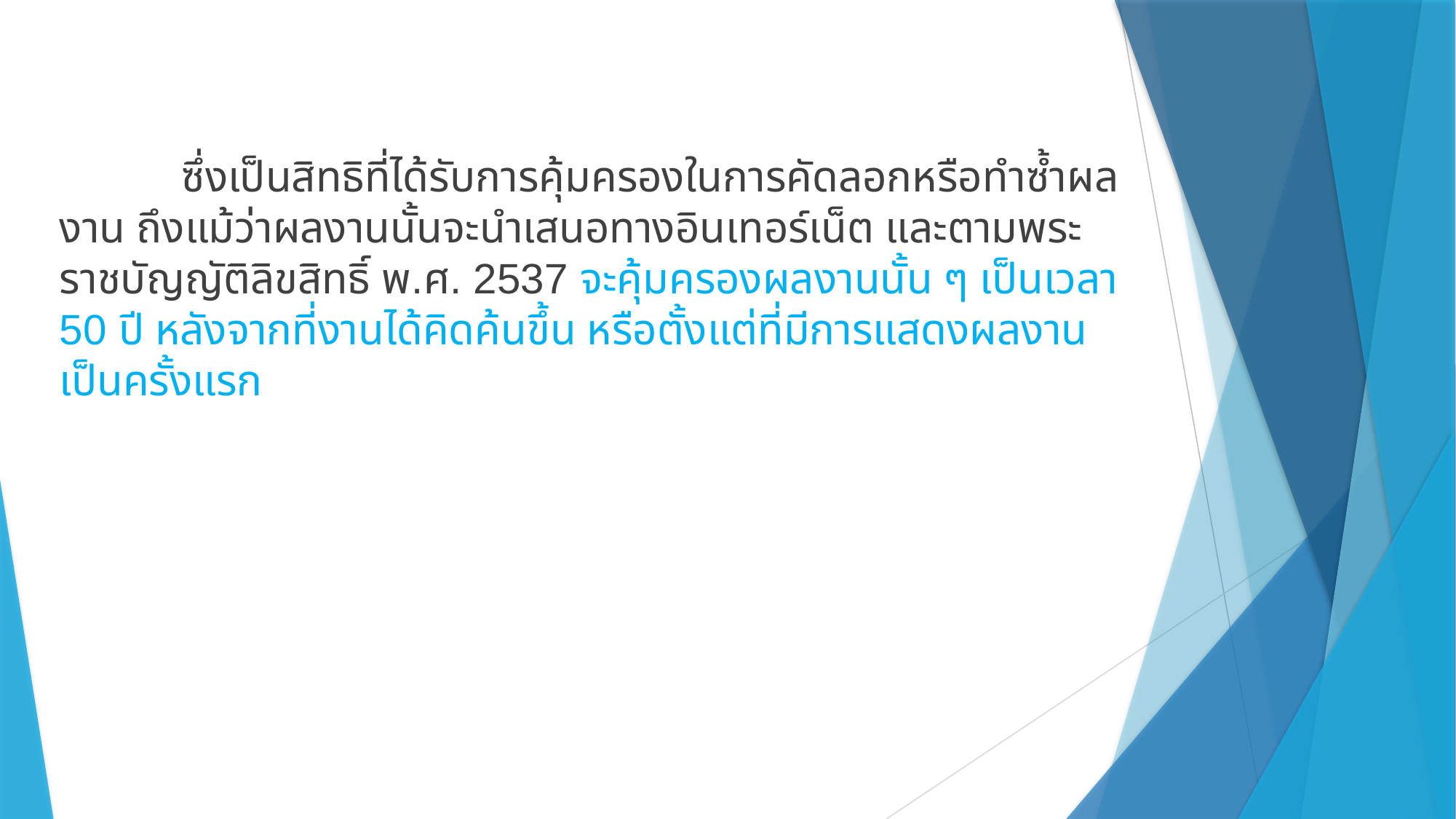

#
           ซึ่งเป็นสิทธิที่ได้รับการคุ้มครองในการคัดลอกหรือทำซ้ำผลงาน ถึงแม้ว่าผลงานนั้นจะนำเสนอทางอินเทอร์เน็ต และตามพระราชบัญญัติลิขสิทธิ์ พ.ศ. 2537 จะคุ้มครองผลงานนั้น ๆ เป็นเวลา 50 ปี หลังจากที่งานได้คิดค้นขึ้น หรือตั้งแต่ที่มีการแสดงผลงานเป็นครั้งแรก